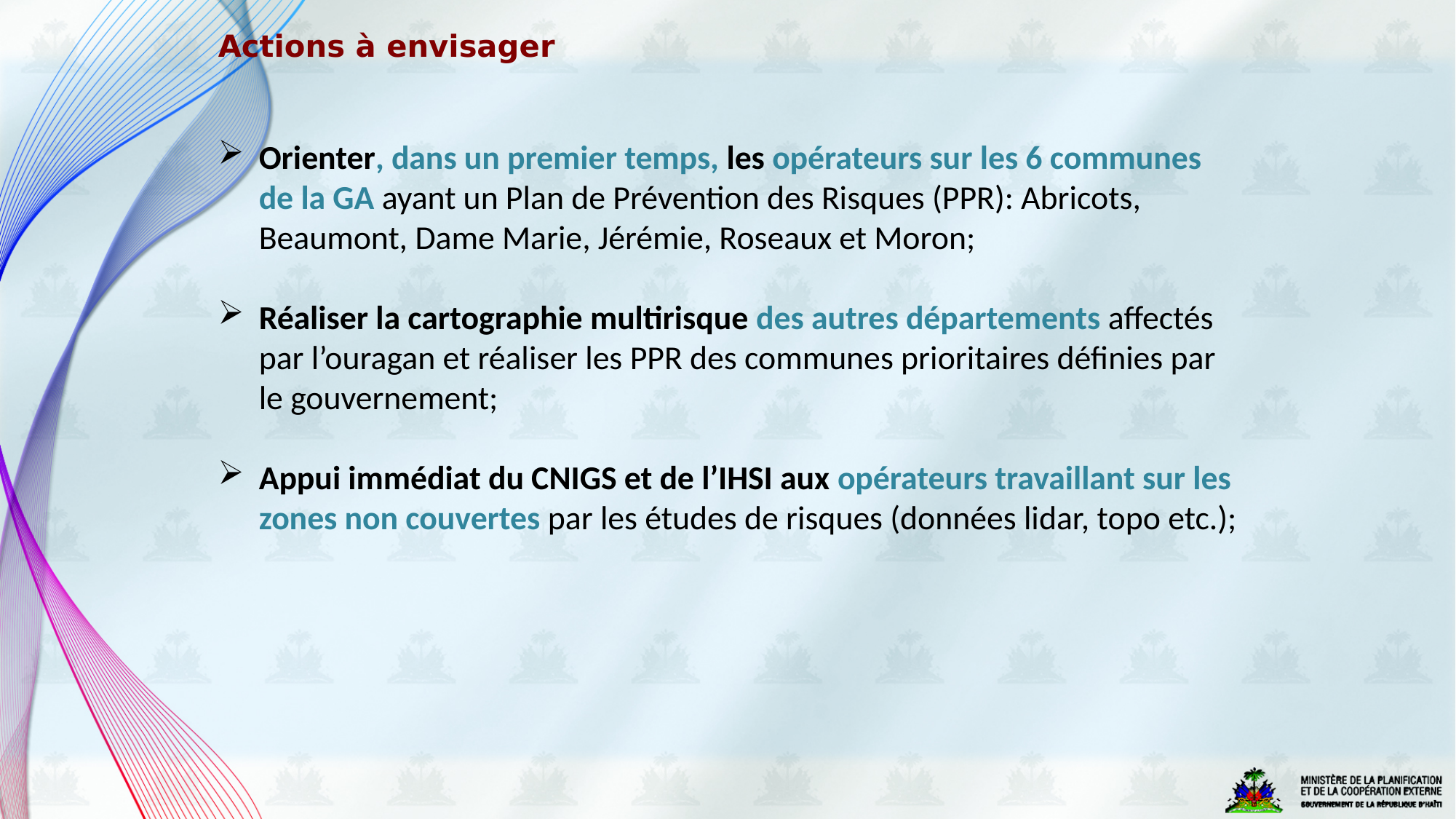

Actions à envisager

Orienter, dans un premier temps, les opérateurs sur les 6 communes de la GA ayant un Plan de Prévention des Risques (PPR): Abricots, Beaumont, Dame Marie, Jérémie, Roseaux et Moron;

Réaliser la cartographie multirisque des autres départements affectés par l’ouragan et réaliser les PPR des communes prioritaires définies par le gouvernement;

Appui immédiat du CNIGS et de l’IHSI aux opérateurs travaillant sur les zones non couvertes par les études de risques (données lidar, topo etc.);